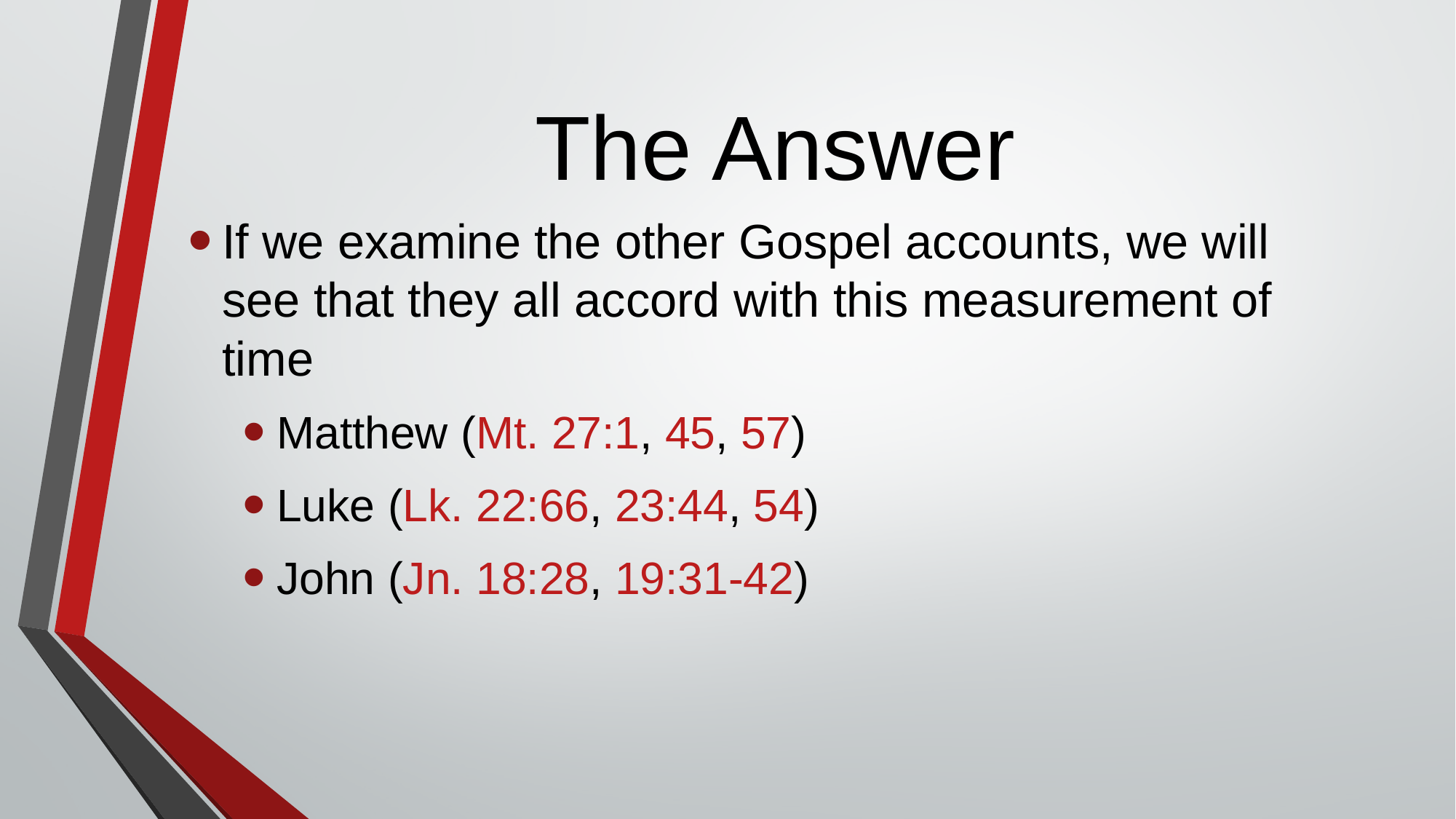

# The Answer
‌If we examine the other Gospel accounts, we will see that they all accord with this measurement of time‌
Matthew (Mt. 27:1, 45, 57)
‌Luke (Lk. 22:66, 23:44, 54)‌
John (Jn. 18:28, 19:31-42)